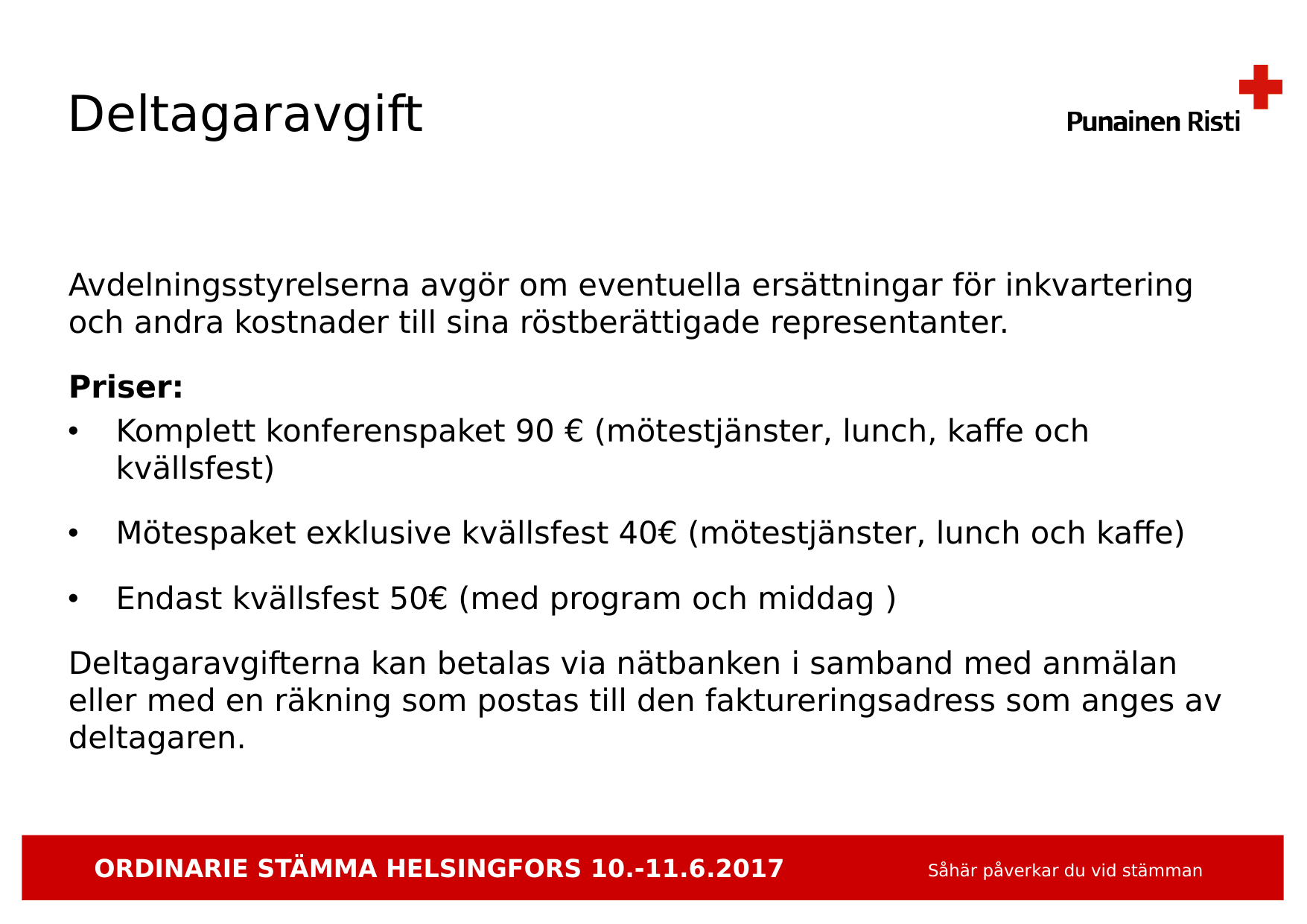

# Deltagaravgift
Avdelningsstyrelserna avgör om eventuella ersättningar för inkvartering och andra kostnader till sina röstberättigade representanter.

Priser:
Komplett konferenspaket 90 € (mötestjänster, lunch, kaffe och kvällsfest)

Mötespaket exklusive kvällsfest 40€ (mötestjänster, lunch och kaffe)

Endast kvällsfest 50€ (med program och middag )

Deltagaravgifterna kan betalas via nätbanken i samband med anmälan eller med en räkning som postas till den faktureringsadress som anges av deltagaren.